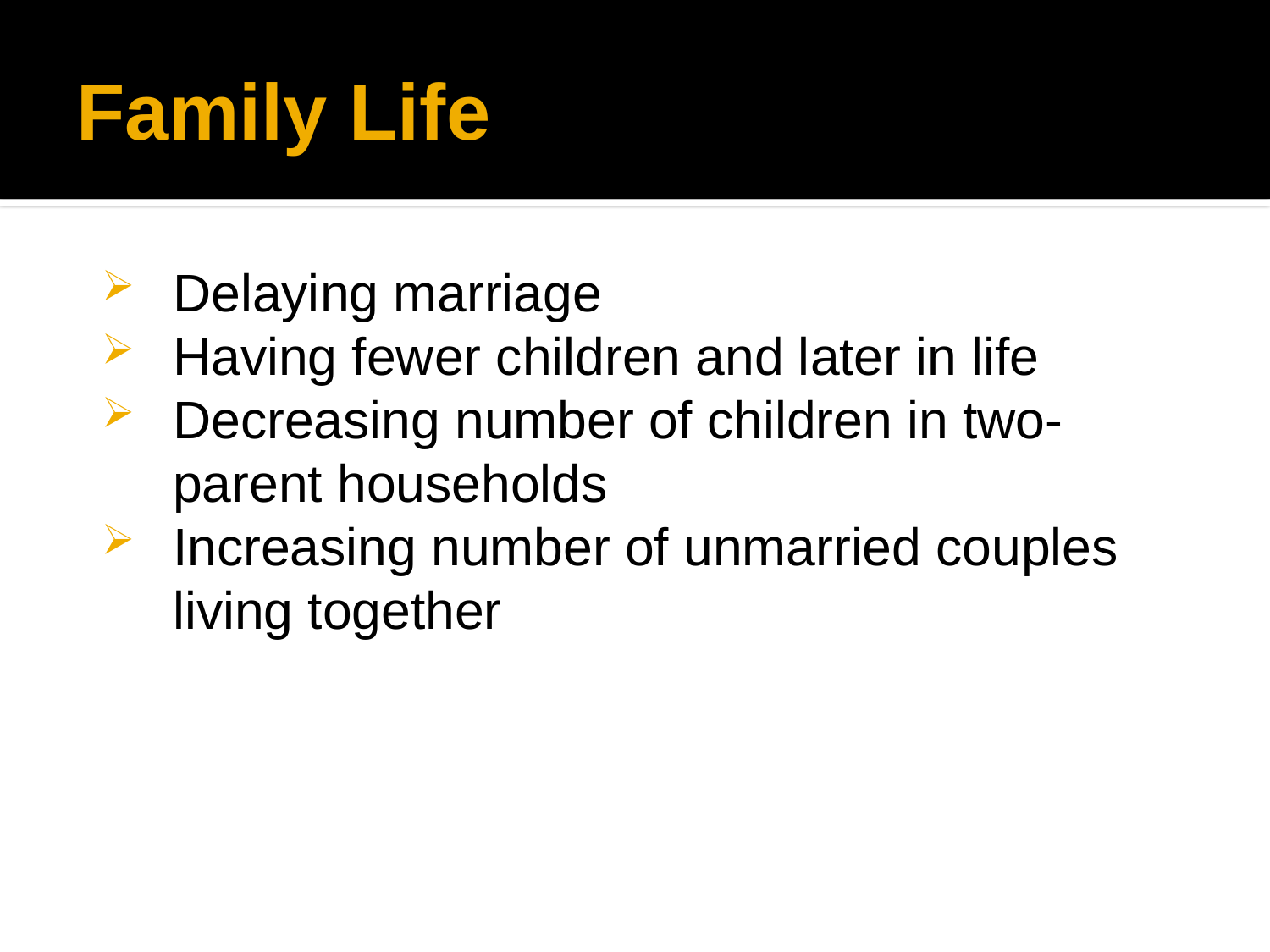

# Family Life
Delaying marriage
Having fewer children and later in life
Decreasing number of children in two-parent households
Increasing number of unmarried couples living together